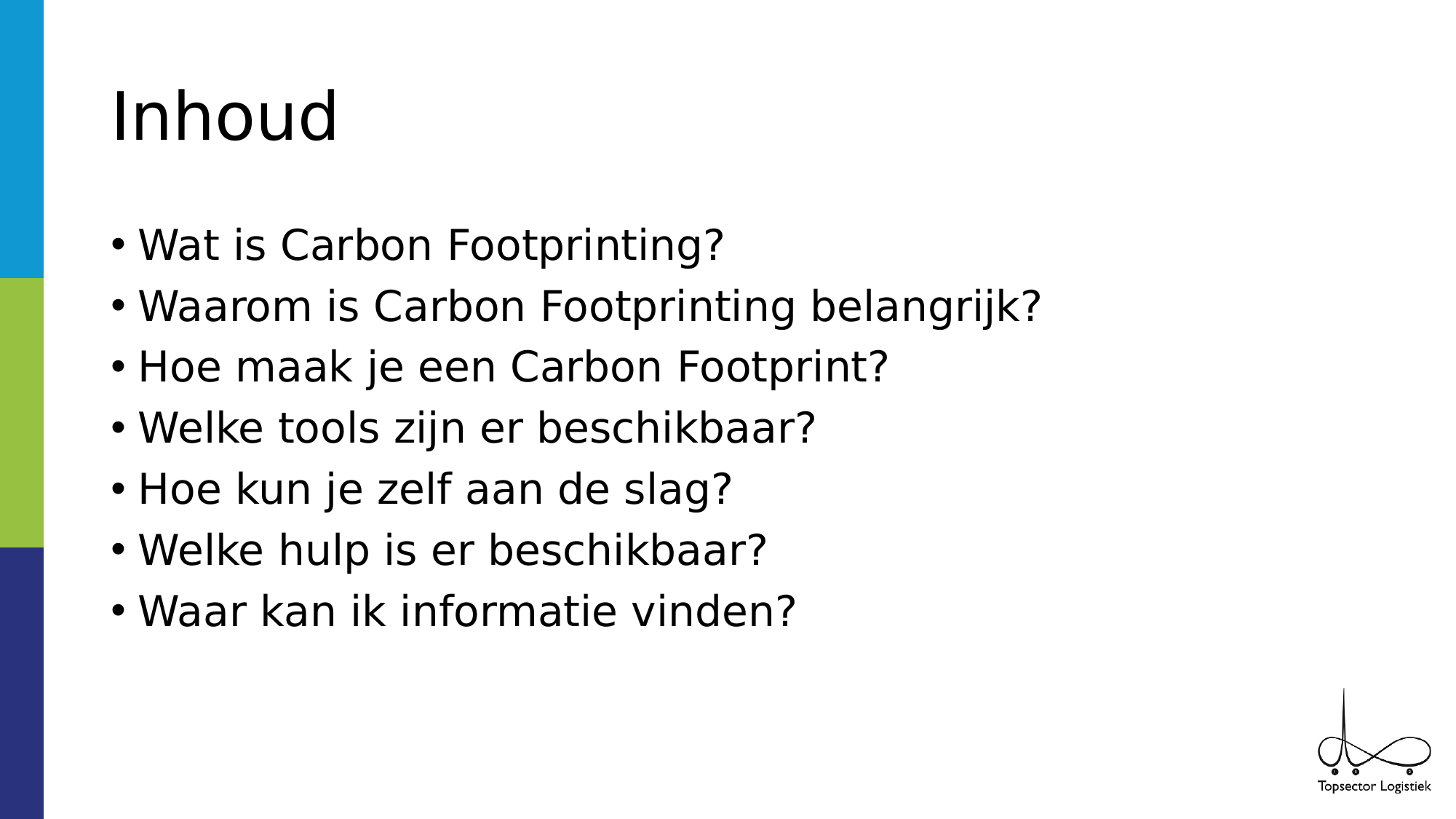

# Inhoud
Wat is Carbon Footprinting?
Waarom is Carbon Footprinting belangrijk?
Hoe maak je een Carbon Footprint?
Welke tools zijn er beschikbaar?
Hoe kun je zelf aan de slag?
Welke hulp is er beschikbaar?
Waar kan ik informatie vinden?